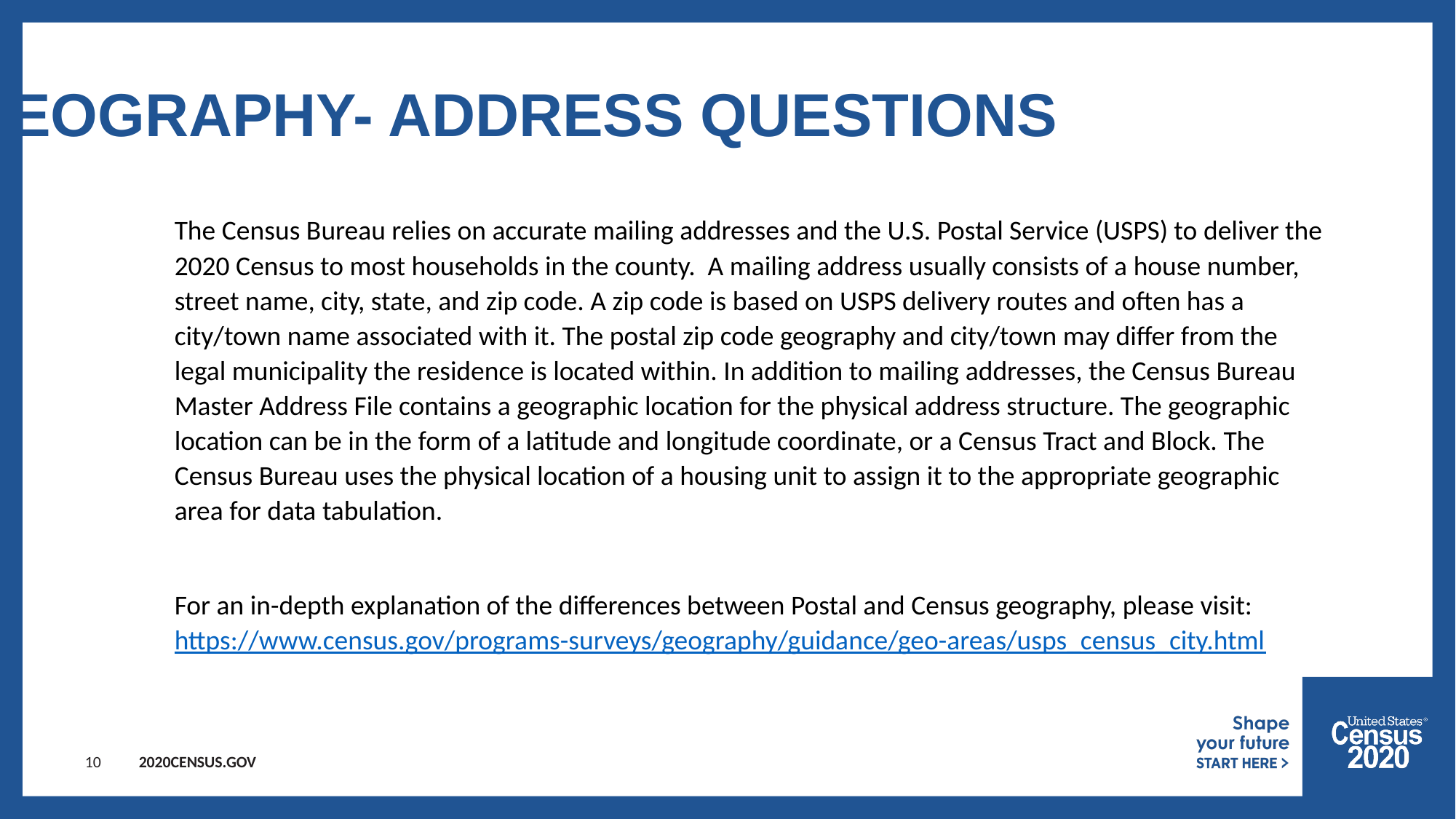

GEOGRAPHY- ADDRESS QUESTIONS
The Census Bureau relies on accurate mailing addresses and the U.S. Postal Service (USPS) to deliver the 2020 Census to most households in the county.  A mailing address usually consists of a house number, street name, city, state, and zip code. A zip code is based on USPS delivery routes and often has a city/town name associated with it. The postal zip code geography and city/town may differ from the legal municipality the residence is located within. In addition to mailing addresses, the Census Bureau Master Address File contains a geographic location for the physical address structure. The geographic location can be in the form of a latitude and longitude coordinate, or a Census Tract and Block. The Census Bureau uses the physical location of a housing unit to assign it to the appropriate geographic area for data tabulation.

For an in-depth explanation of the differences between Postal and Census geography, please visit: https://www.census.gov/programs-surveys/geography/guidance/geo-areas/usps_census_city.html
10